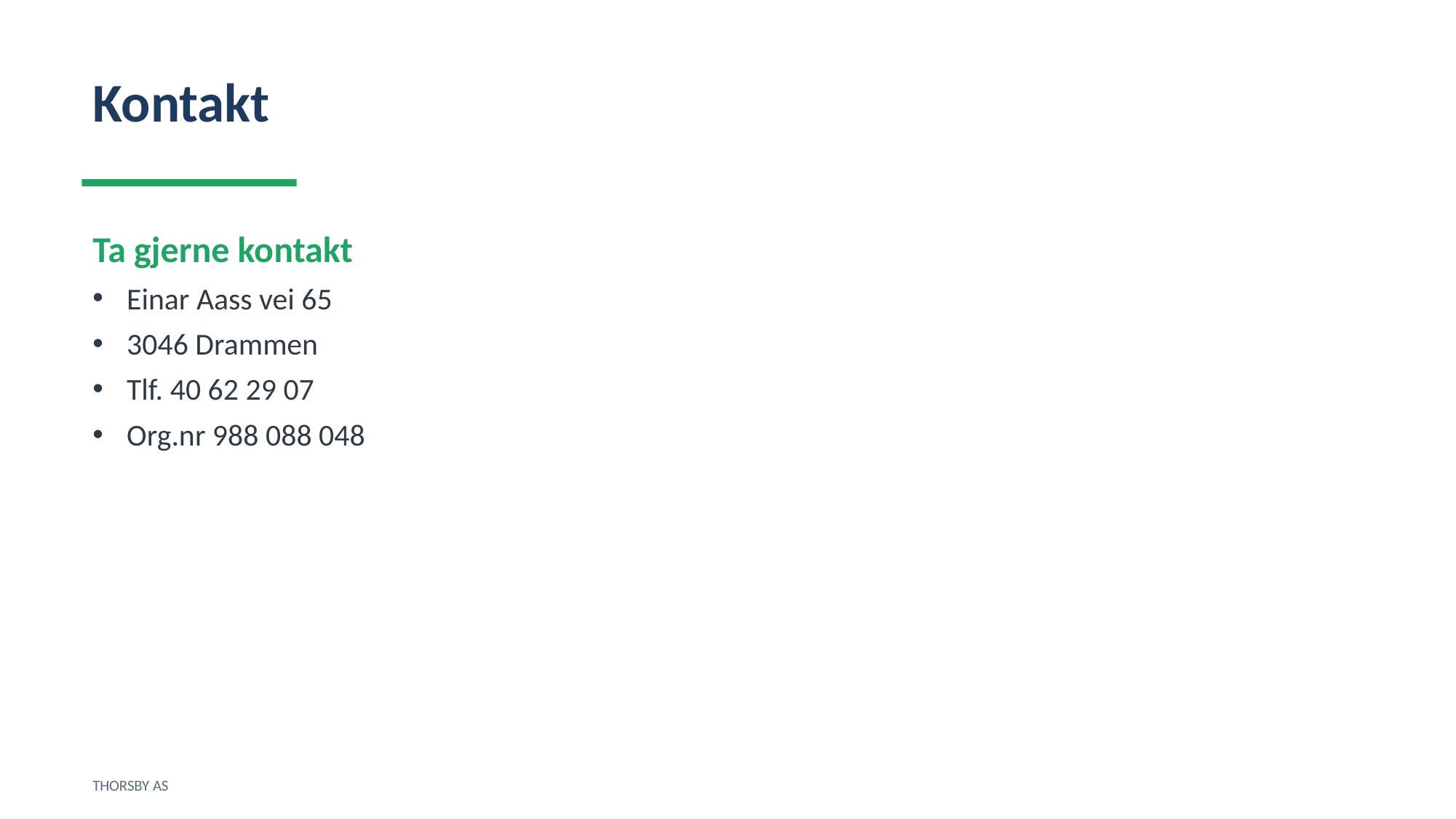

Kontakt

Ta gjerne kontakt
Einar Aass vei 65
3046 Drammen
Tlf. 40 62 29 07
Org.nr 988 088 048
THORSBY AS